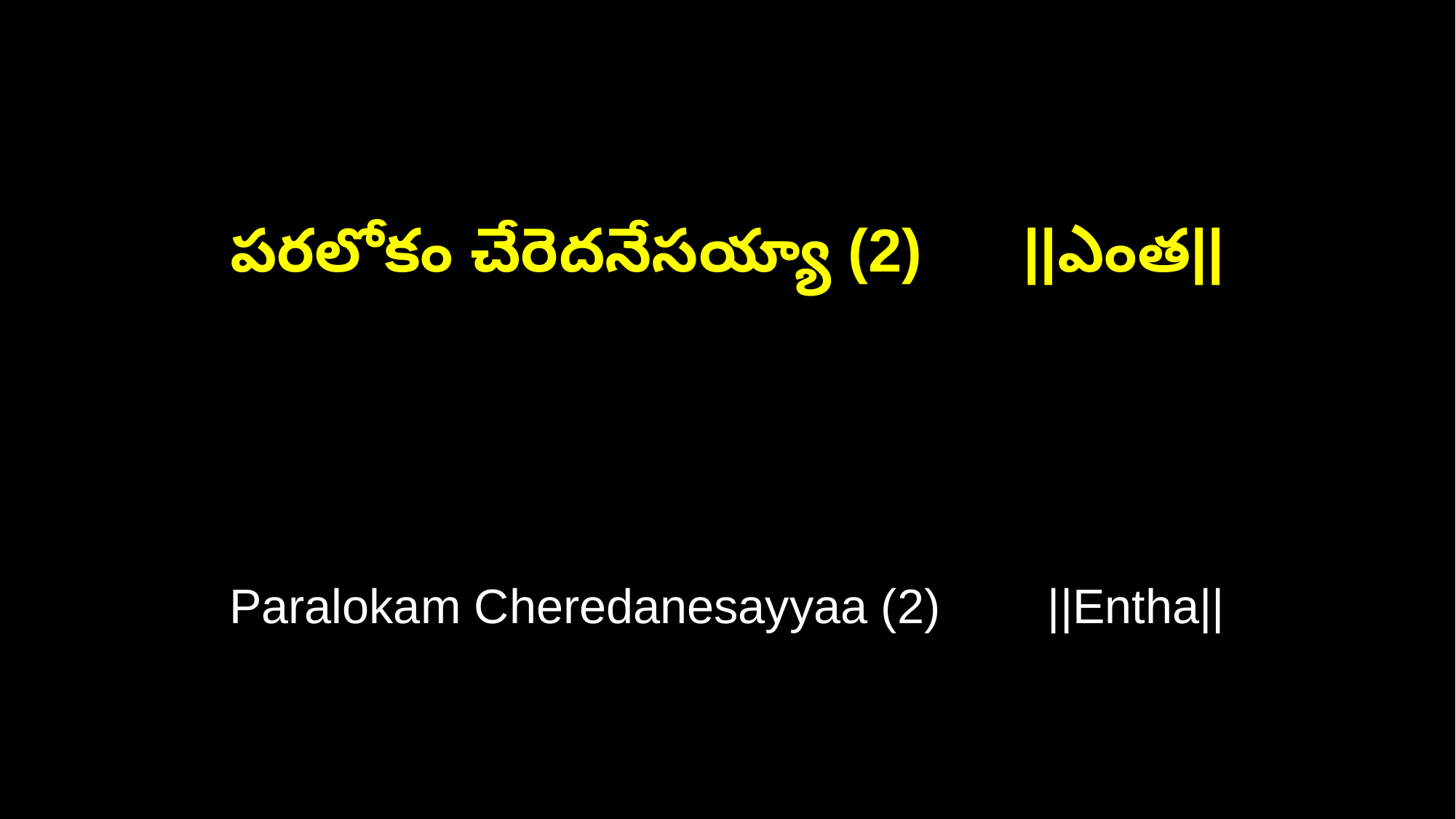

పరలోకం చేరెదనేసయ్యా (2)      ||ఎంత||
Paralokam Cheredanesayyaa (2)        ||Entha||